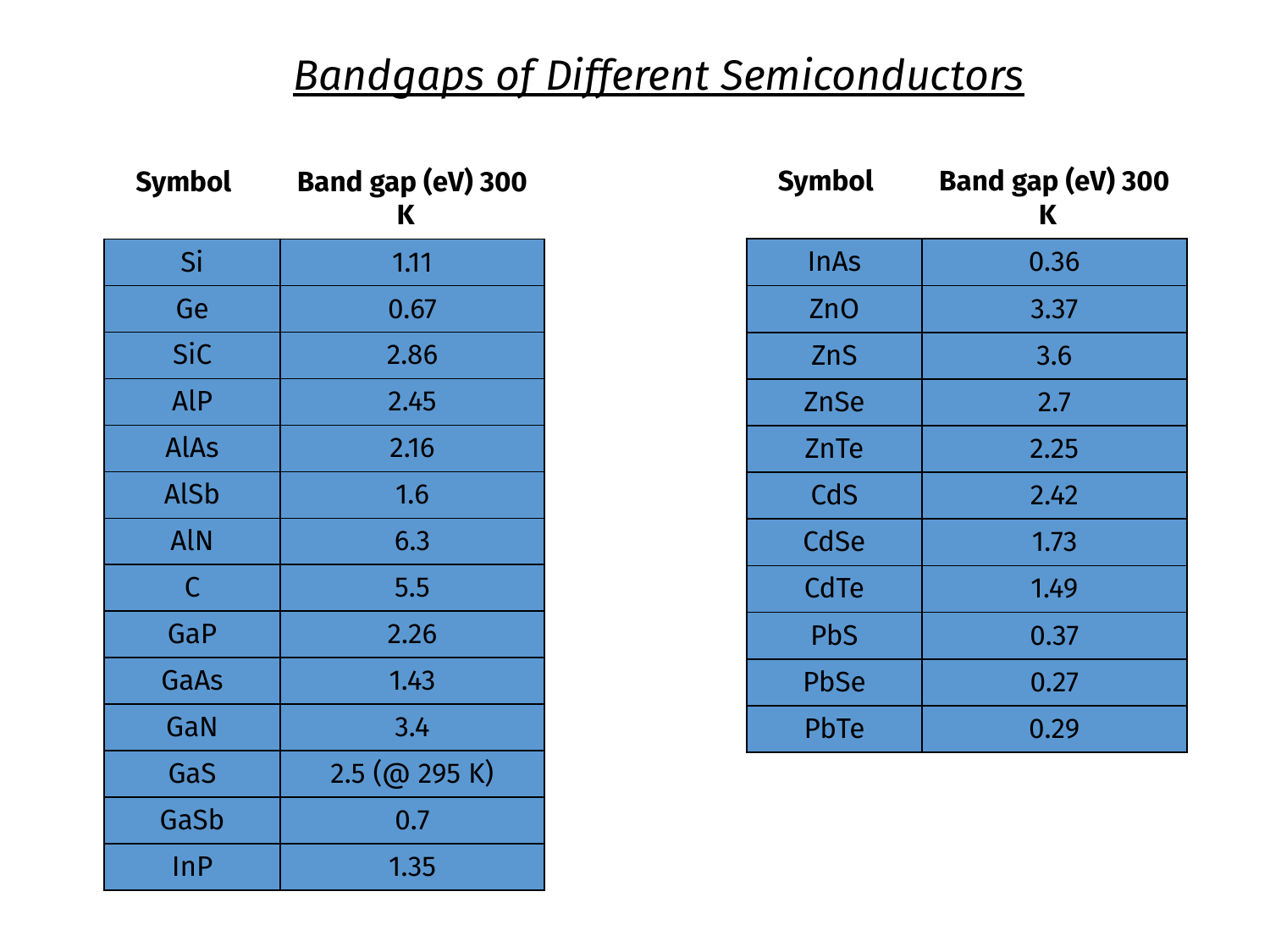

|  |  |  |
| --- | --- | --- |
|  |  |  |
|  |  |  |
|  |  |  |
|  |  |  |
|  |  |  |
|  |  |  |
|  |  |  |
|  |  |  |
|  |  |  |
|  |  |  |
|  |  |  |
|  |  |  |
|  |  |  |
|  | Symbol | Band gap (eV) 300 K |
|  | InAs | 0.36 |
|  | ZnO | 3.37 |
|  | ZnS | 3.6 |
|  | ZnSe | 2.7 |
|  | ZnTe | 2.25 |
|  | CdS | 2.42 |
|  | CdSe | 1.73 |
|  | CdTe | 1.49 |
|  | PbS | 0.37 |
|  | PbSe | 0.27 |
|  | PbTe | 0.29 |
Bandgaps of Different Semiconductors
|  | Symbol | Band gap (eV) 300 K |
| --- | --- | --- |
|  | Si | 1.11 |
|  | Ge | 0.67 |
|  | SiC | 2.86 |
|  | AlP | 2.45 |
|  | AlAs | 2.16 |
|  | AlSb | 1.6 |
|  | AlN | 6.3 |
|  | C | 5.5 |
|  | GaP | 2.26 |
|  | GaAs | 1.43 |
|  | GaN | 3.4 |
|  | GaS | 2.5 (@ 295 K) |
|  | GaSb | 0.7 |
|  | InP | 1.35 |
|  |  |  |
|  |  |  |
|  |  |  |
|  |  |  |
|  |  |  |
|  |  |  |
|  |  |  |
|  |  |  |
|  |  |  |
|  |  |  |
|  |  |  |